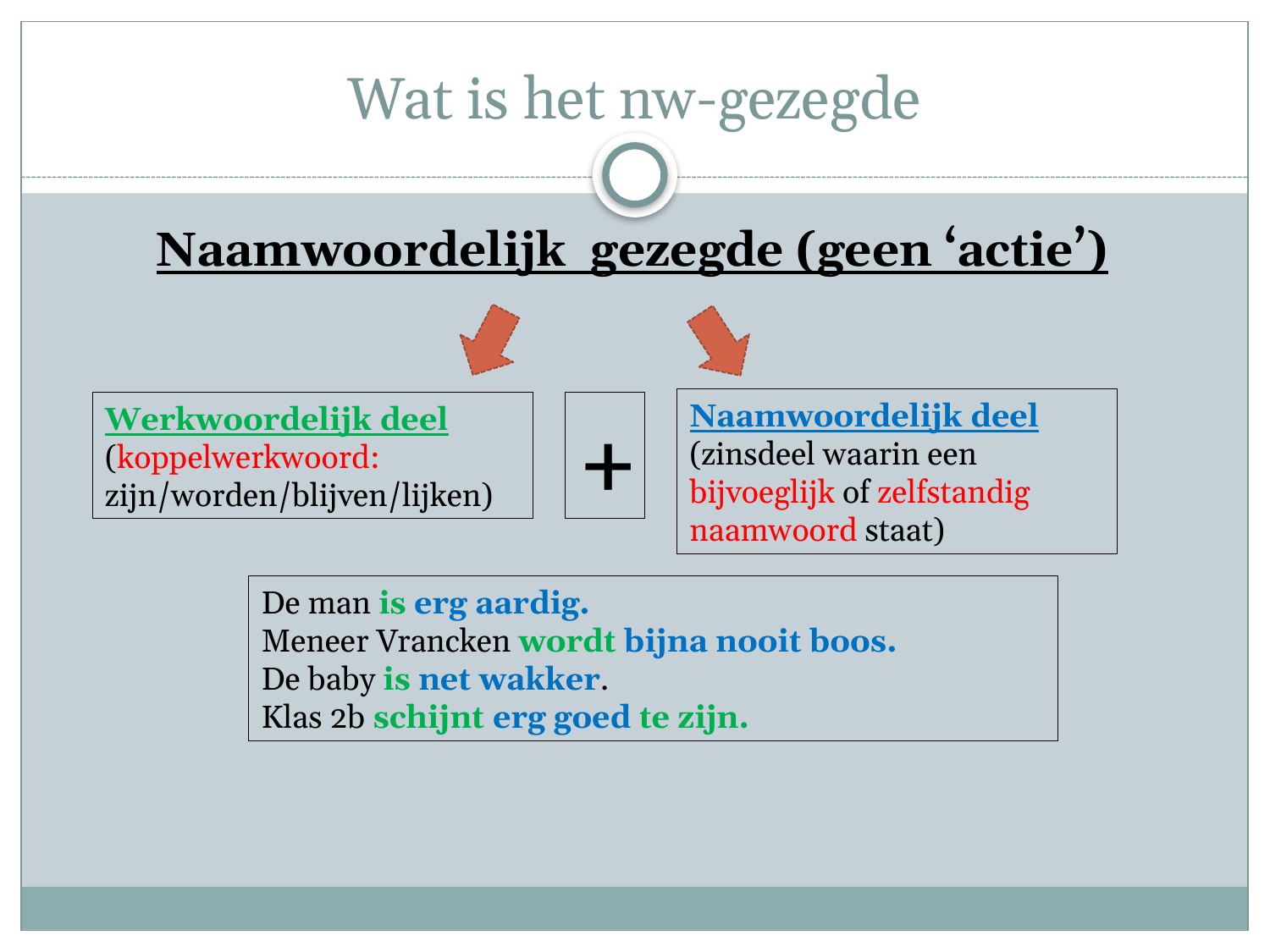

# Wat is het nw-gezegde
Naamwoordelijk  gezegde (geen ‘actie’)

Naamwoordelijk deel
(zinsdeel waarin een bijvoeglijk of zelfstandig naamwoord staat)
Werkwoordelijk deel
(koppelwerkwoord: zijn/worden/blijven/lijken)
+
De man is erg aardig.
Meneer Vrancken wordt bijna nooit boos.
De baby is net wakker.
Klas 2b schijnt erg goed te zijn.